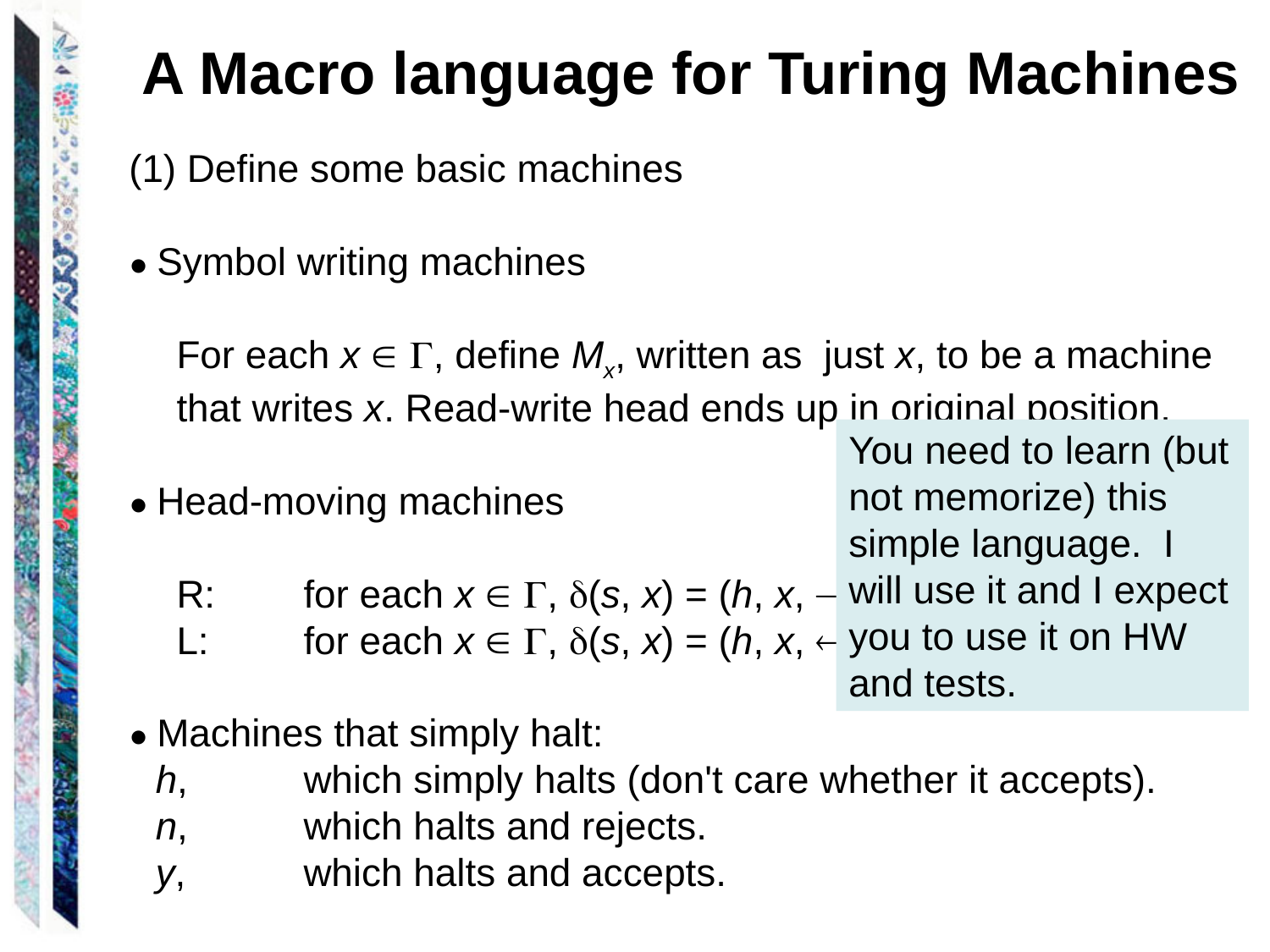

A Macro language for Turing Machines
(1) Define some basic machines

● Symbol writing machines

	For each x ∈ Γ, define Mx, written as  just x, to be a machine that writes x. Read-write head ends up in original position.

● Head-moving machines

	R:	for each x ∈ Γ, δ(s, x) = (h, x, →)
	L:	for each x ∈ Γ, δ(s, x) = (h, x, ←)

● Machines that simply halt:
   h, 	which simply halts (don't care whether it accepts).
   n, 	which halts and rejects.
   y, 	which halts and accepts.
You need to learn (but not memorize) this simple language.  I  will use it and I expect you to use it on HW and tests.